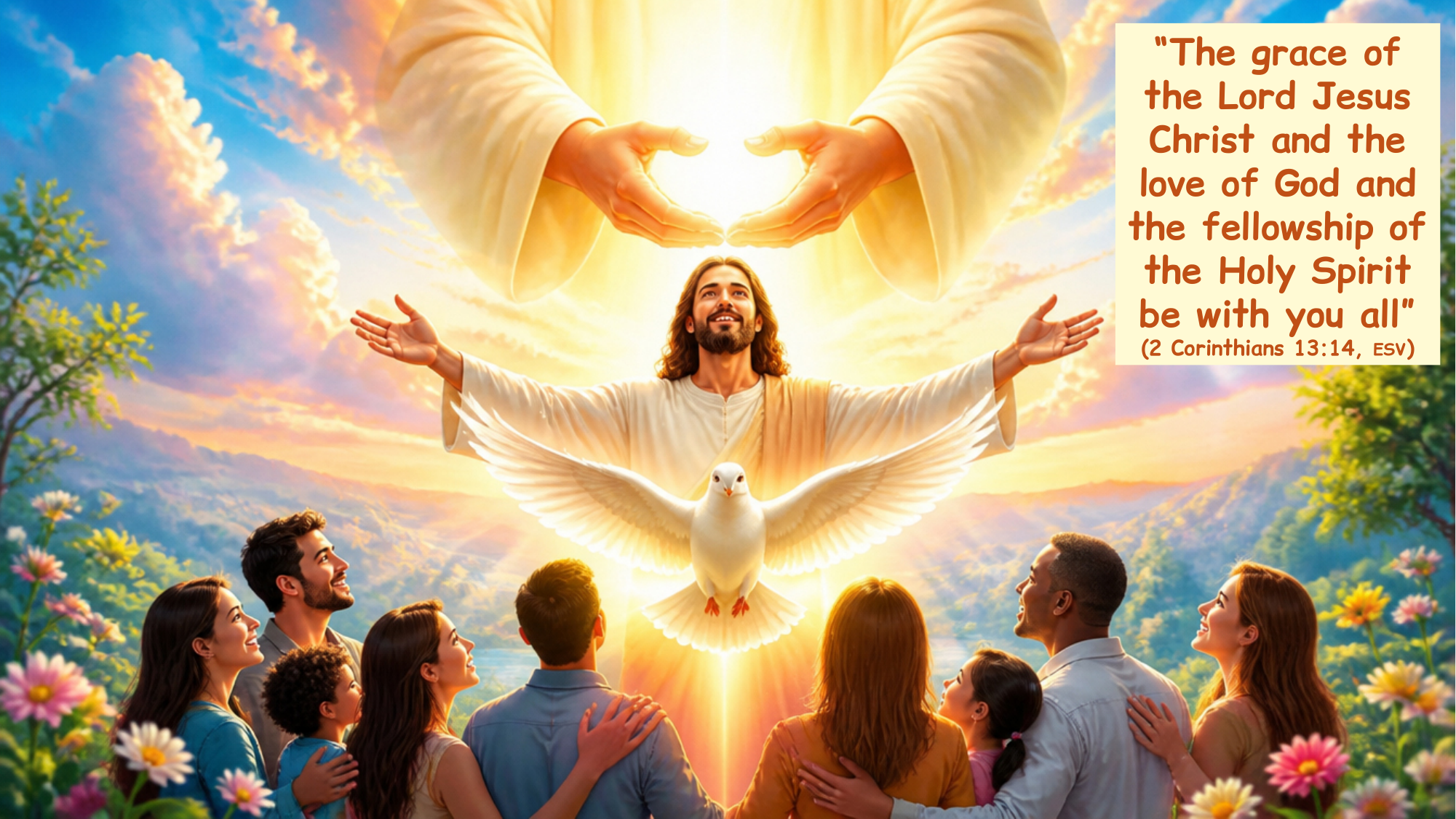

“The grace of the Lord Jesus Christ and the love of God and the fellowship of the Holy Spirit be with you all”
(2 Corinthians 13:14, ESV)